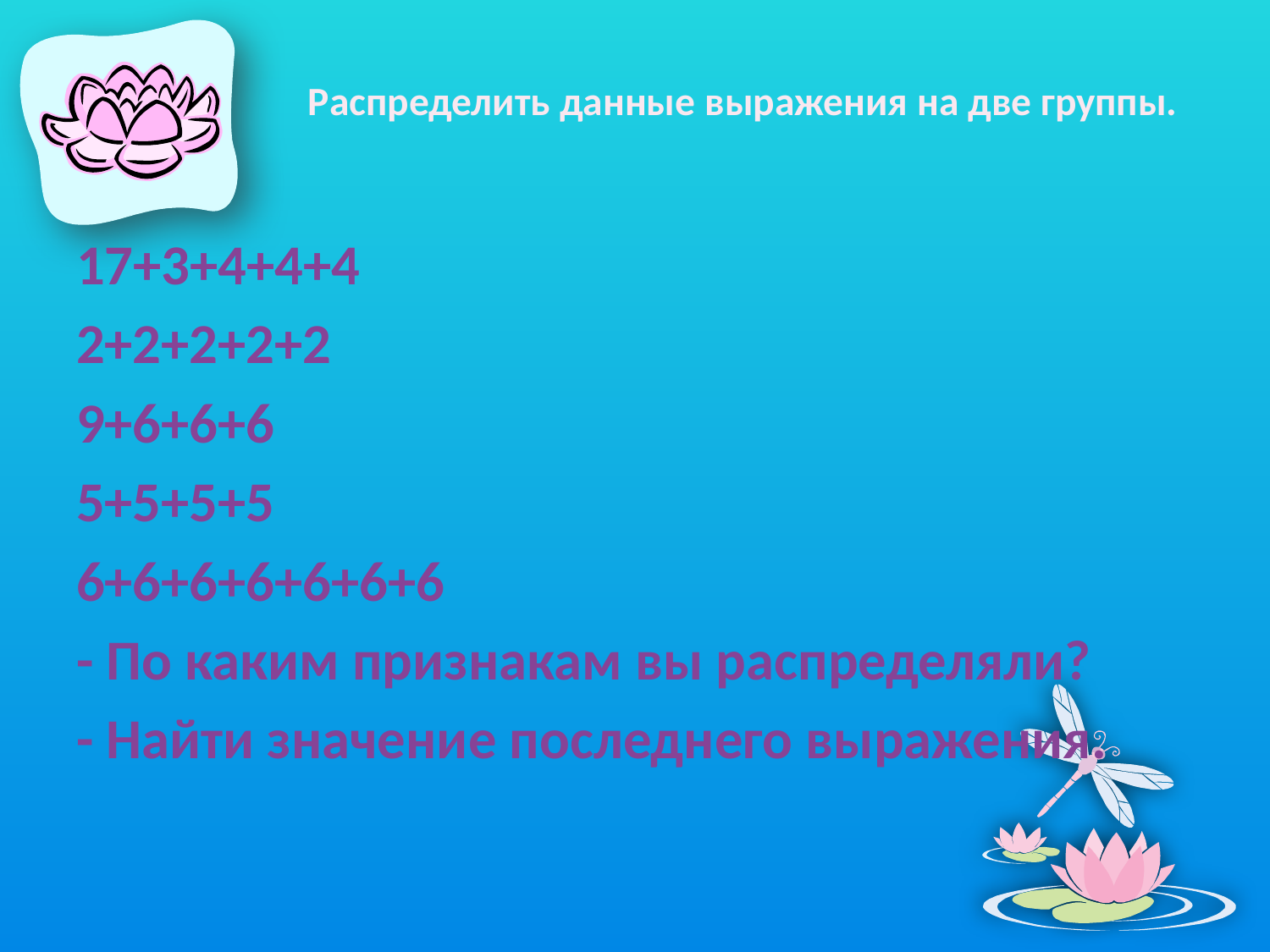

# Распределить данные выражения на две группы.
17+3+4+4+4
2+2+2+2+2
9+6+6+6
5+5+5+5
6+6+6+6+6+6+6
- По каким признакам вы распределяли?
- Найти значение последнего выражения.